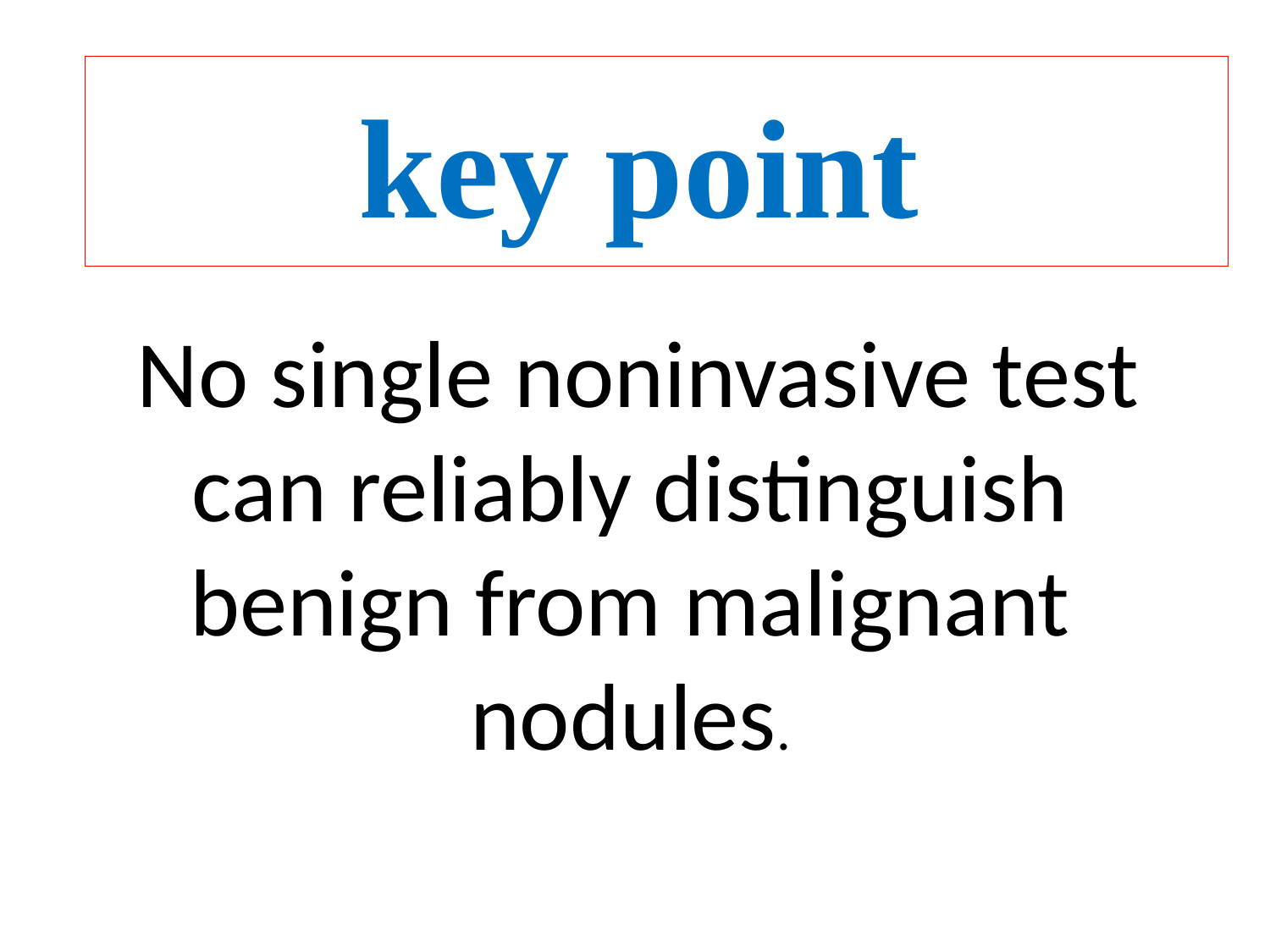

# key point
     No single noninvasive test can reliably distinguish benign from malignant nodules.